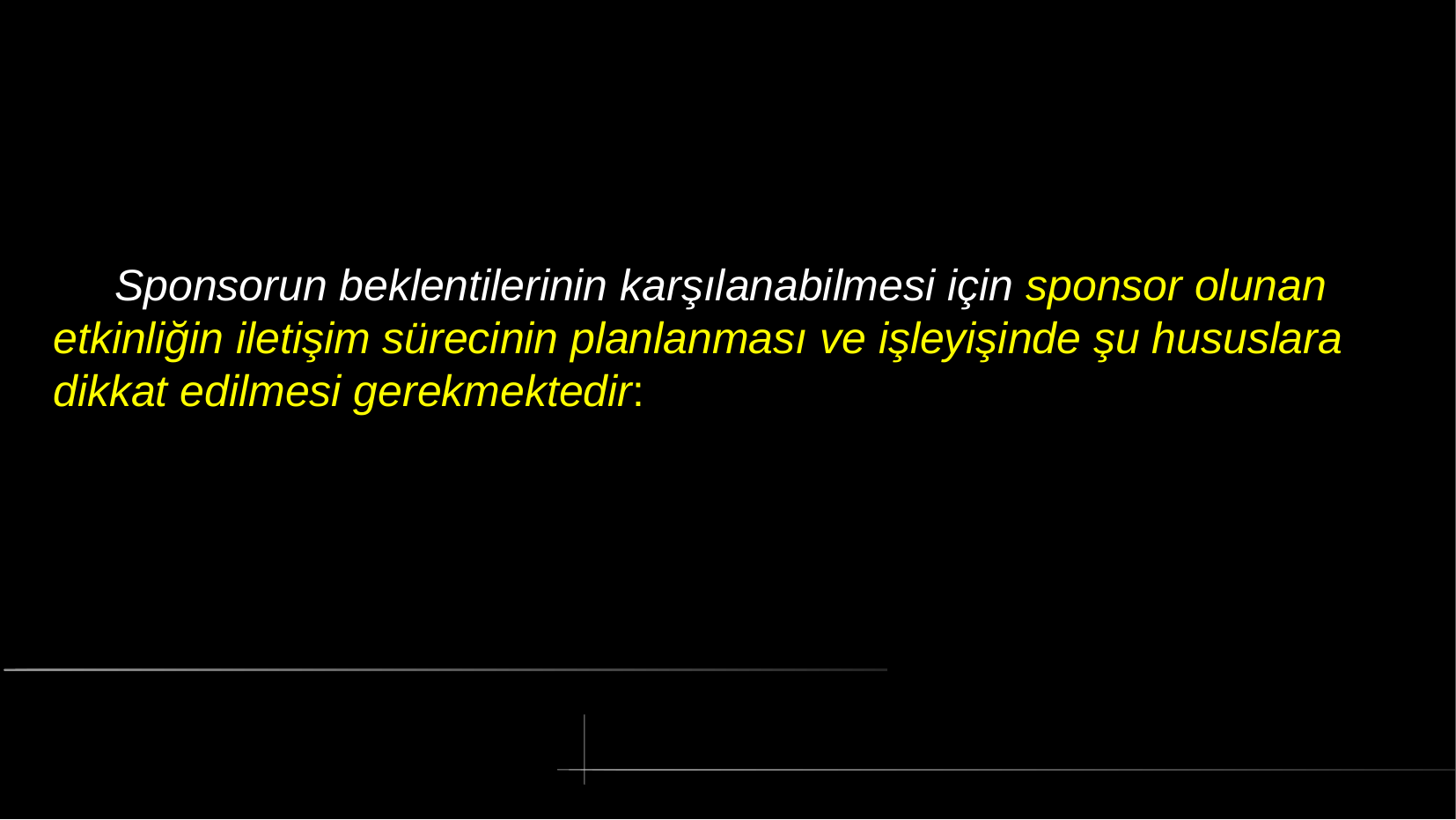

# Sponsorun beklentilerinin karşılanabilmesi için sponsor olunan etkinliğin iletişim sürecinin planlanması ve işleyişinde şu hususlara dikkat edilmesi gerekmektedir: